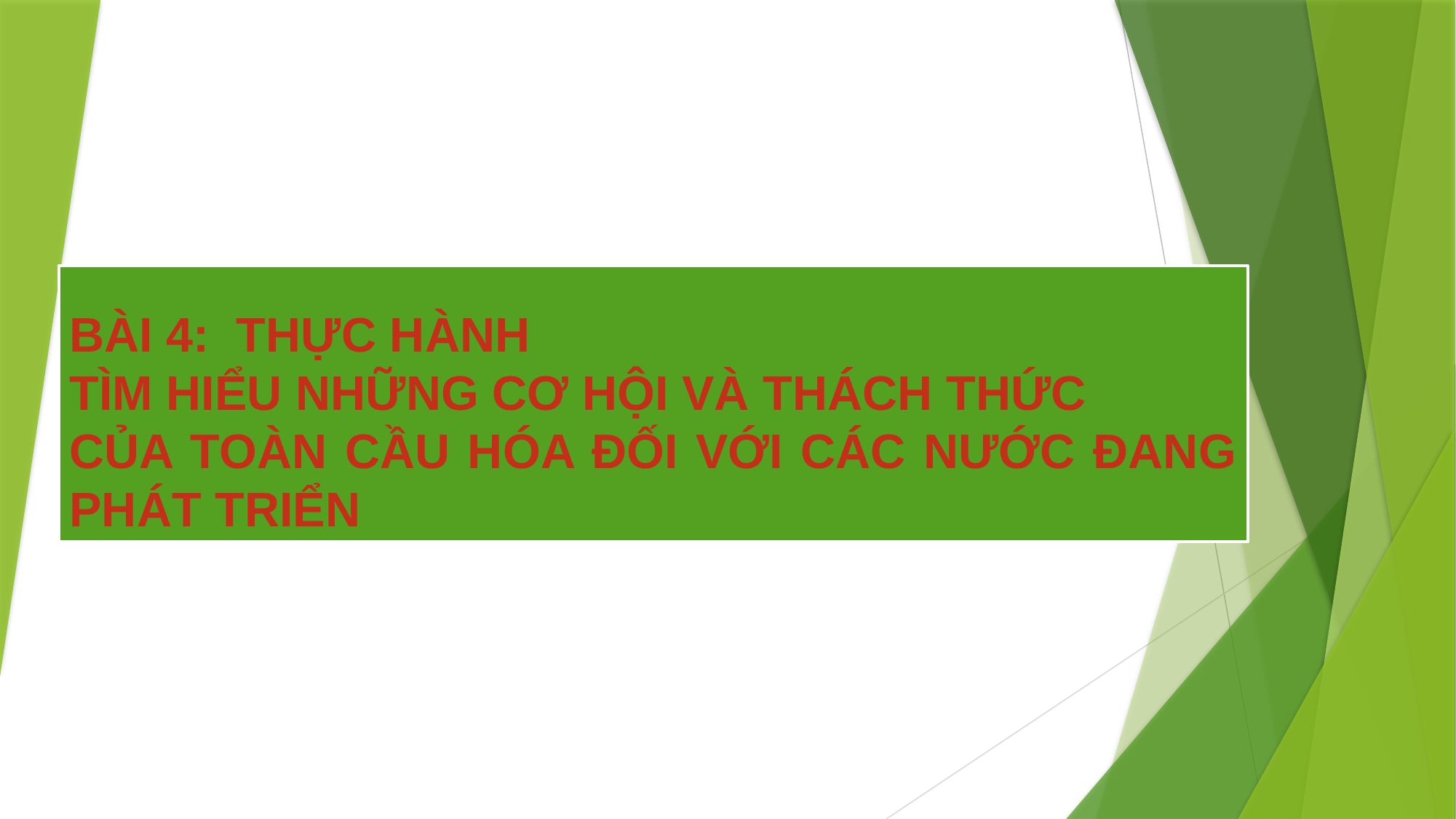

BÀI 4:  THỰC HÀNH
TÌM HIỂU NHỮNG CƠ HỘI VÀ THÁCH THỨC
CỦA TOÀN CẦU HÓA ĐỐI VỚI CÁC NƯỚC ĐANG PHÁT TRIỂN